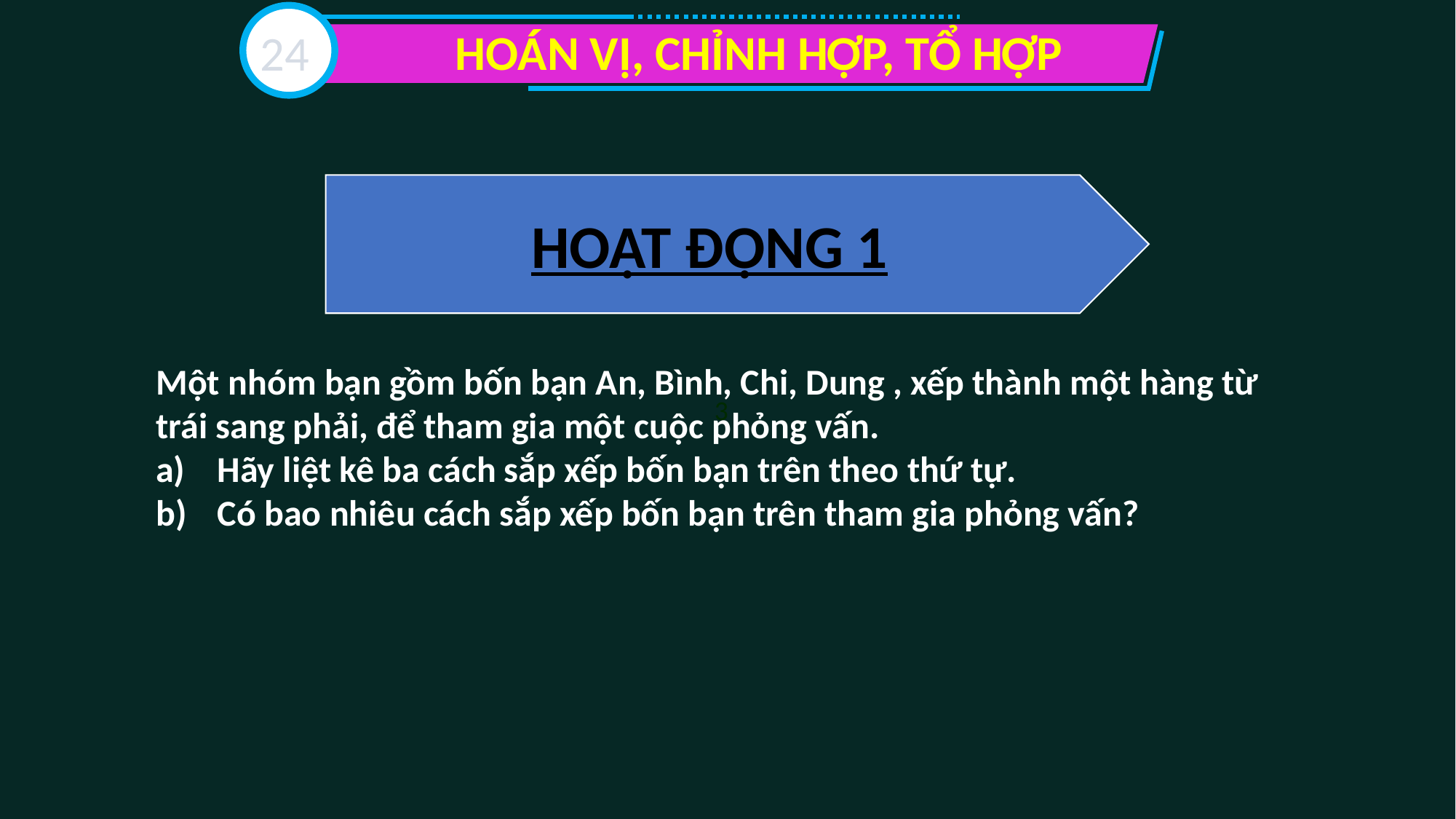

HOÁN VỊ, CHỈNH HỢP, TỔ HỢP
24

HOẠT ĐỘNG 1
Một nhóm bạn gồm bốn bạn An, Bình, Chi, Dung , xếp thành một hàng từ trái sang phải, để tham gia một cuộc phỏng vấn.
Hãy liệt kê ba cách sắp xếp bốn bạn trên theo thứ tự.
Có bao nhiêu cách sắp xếp bốn bạn trên tham gia phỏng vấn?